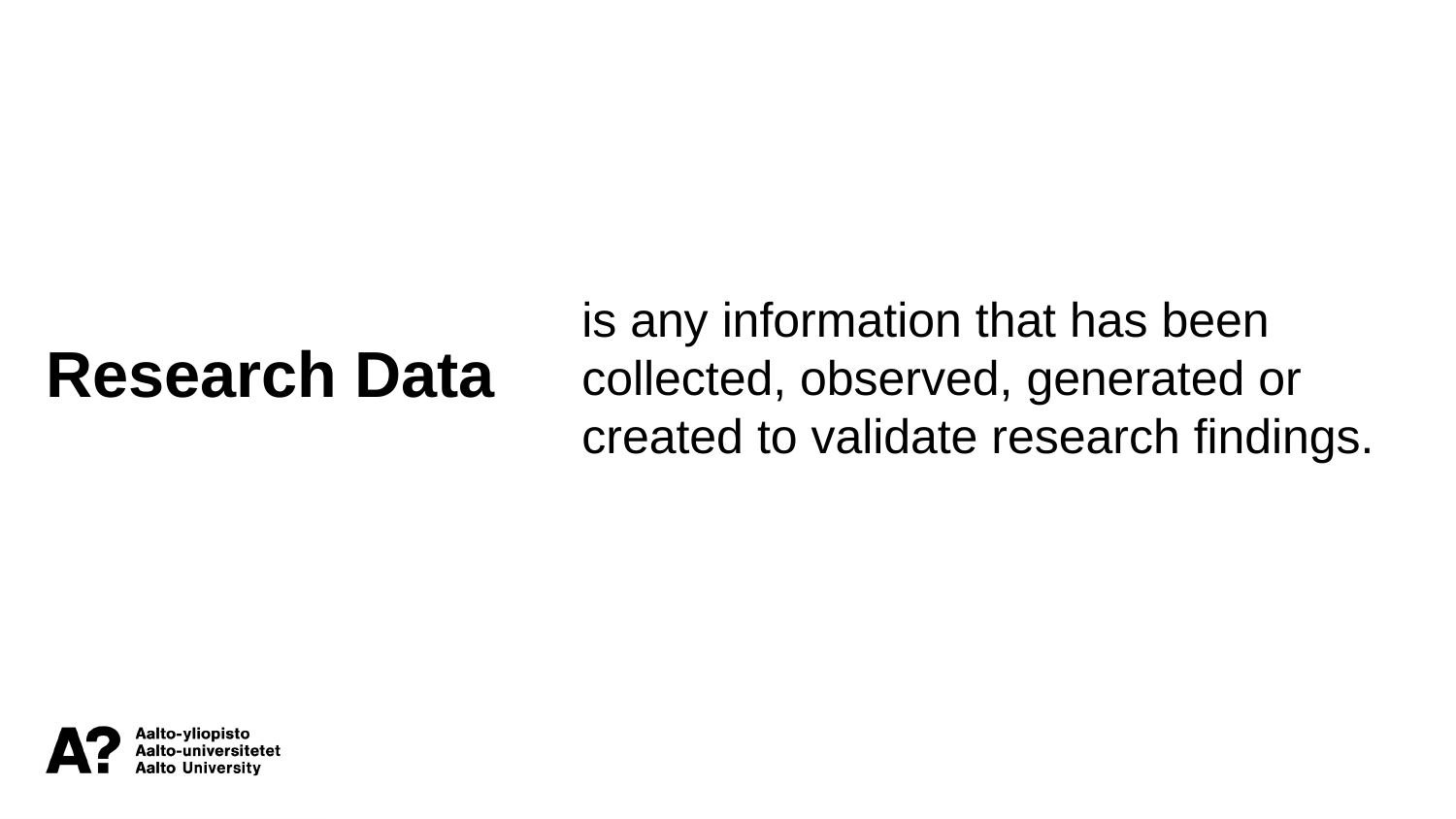

Research Data
is any information that has been collected, observed, generated or created to validate research findings.